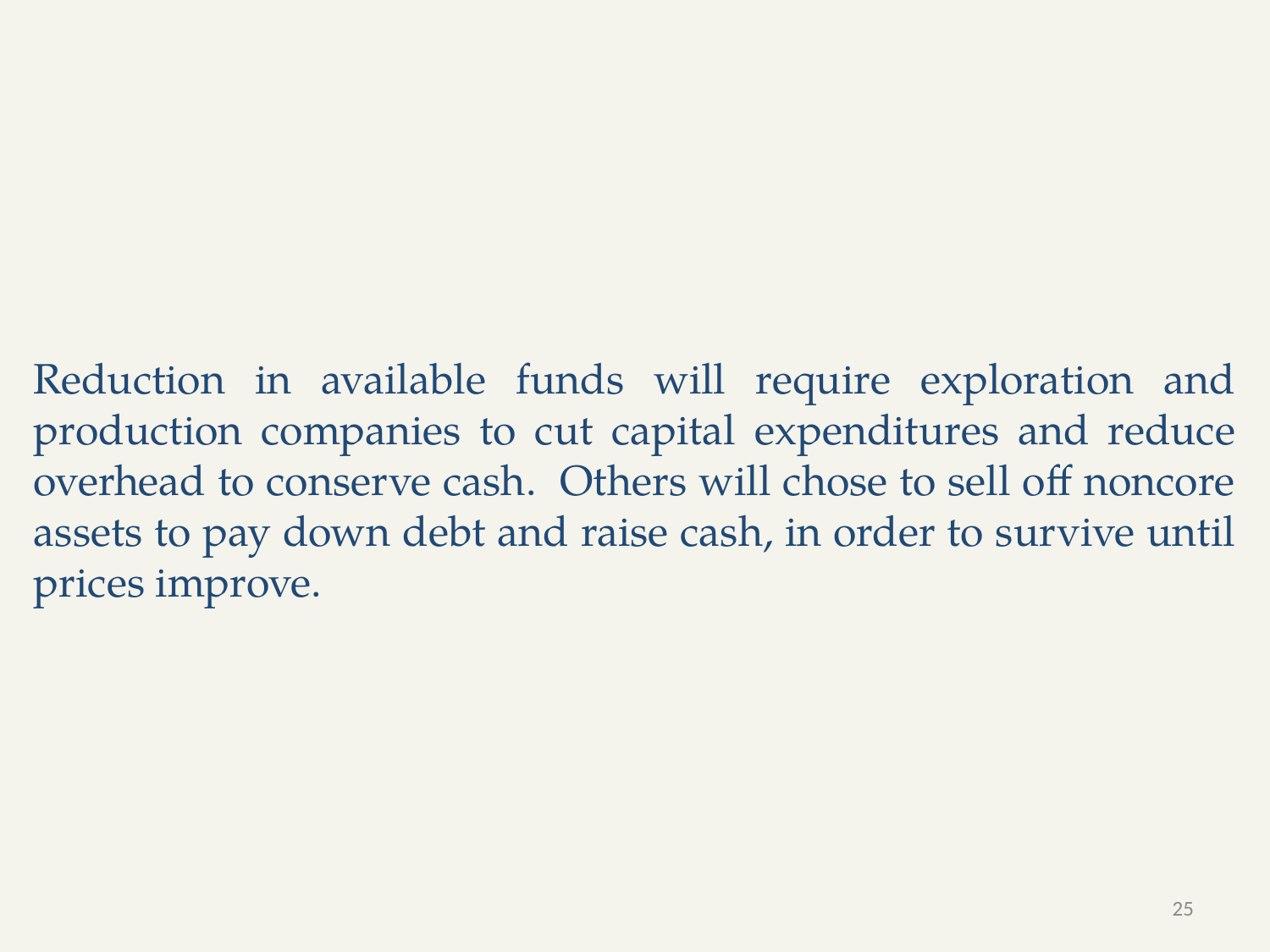

Reduction in available funds will require exploration and production companies to cut capital expenditures and reduce overhead to conserve cash.  Others will chose to sell off noncore assets to pay down debt and raise cash, in order to survive until prices improve.
25